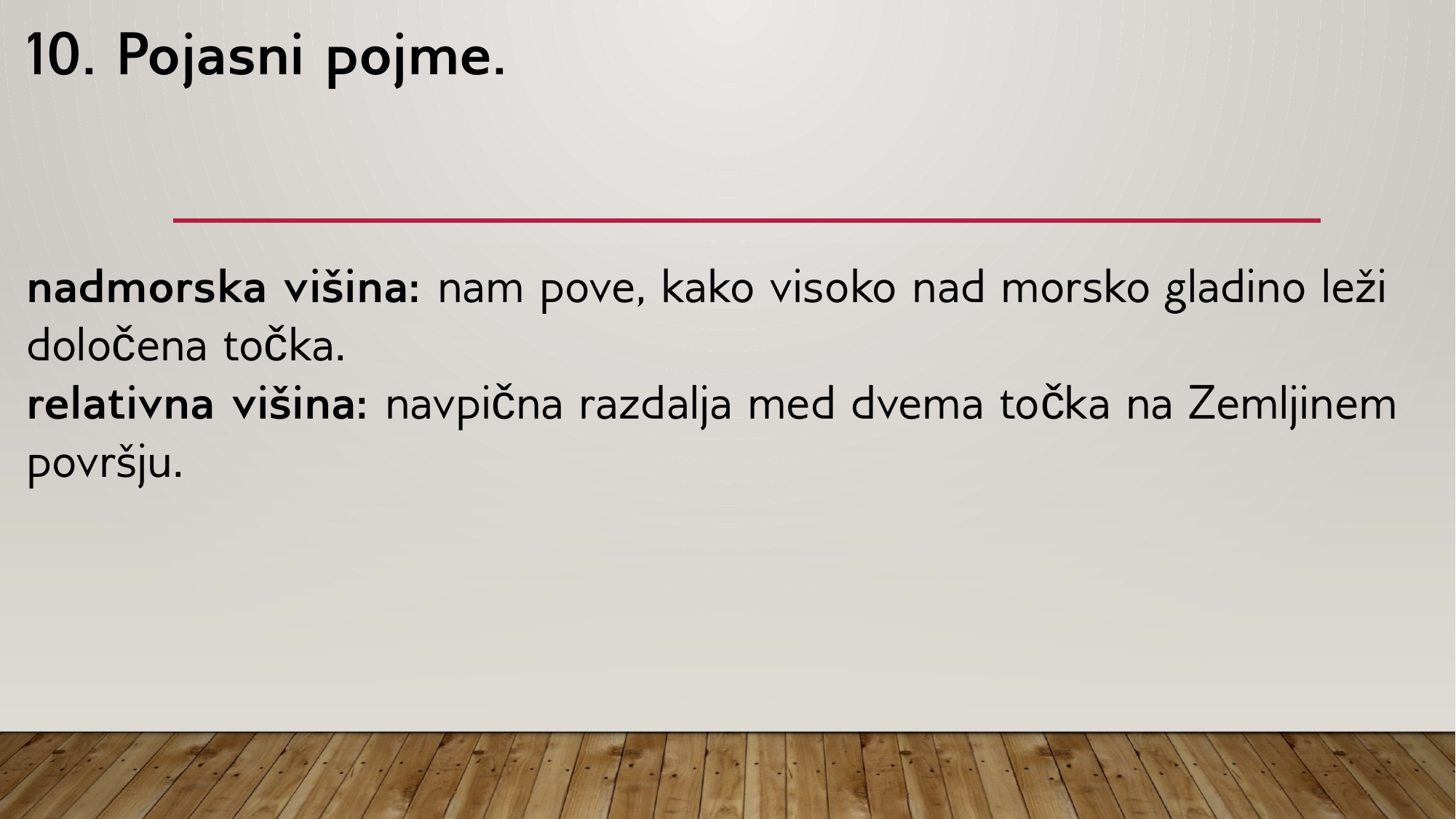

# 10. Pojasni pojme.
nadmorska višina: nam pove, kako visoko nad morsko gladino leži določena točka.
relativna višina: navpična razdalja med dvema točka na Zemljinem površju.